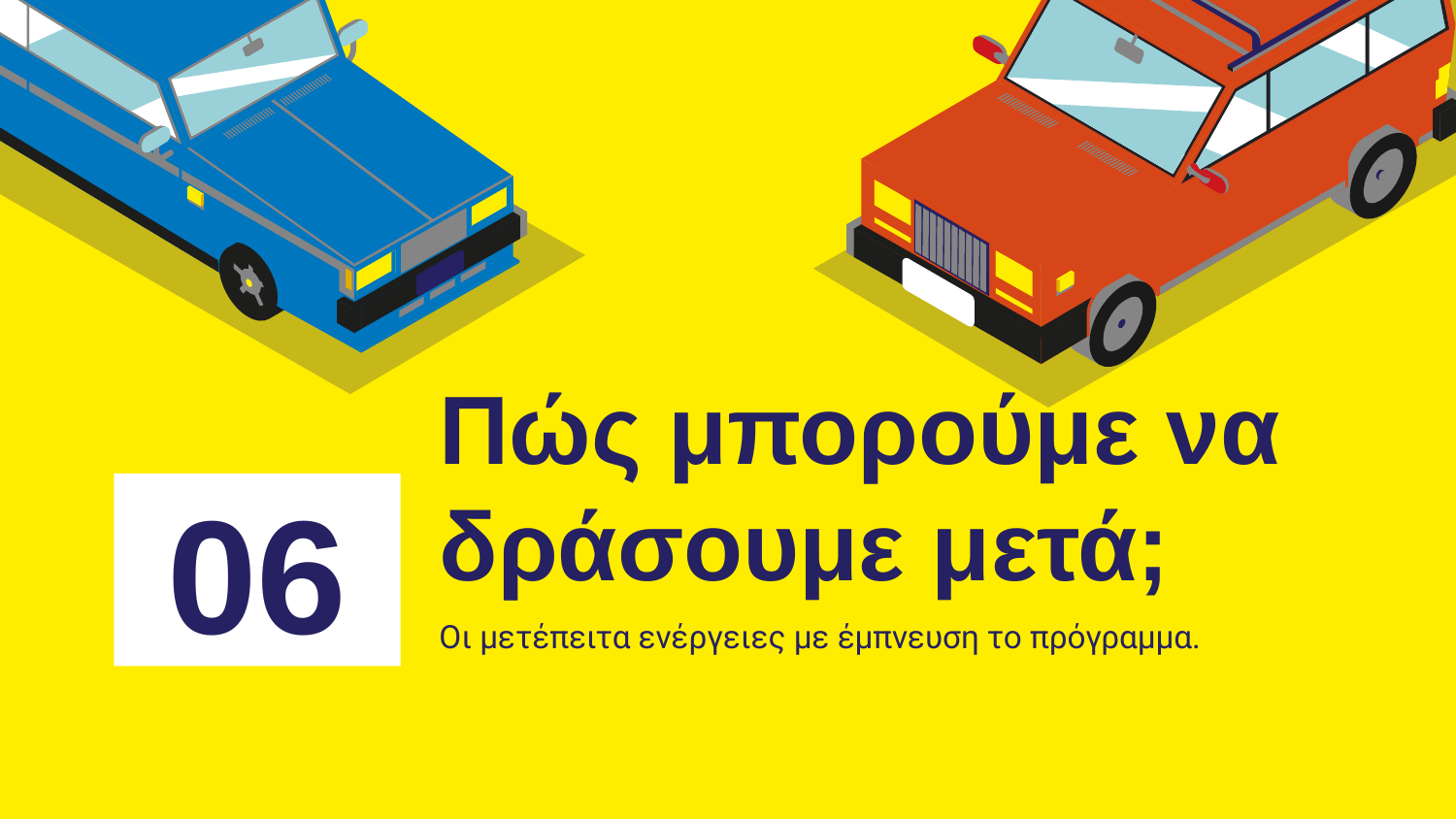

06
# Πώς μπορούμε να δράσουμε μετά;
Οι μετέπειτα ενέργειες με έμπνευση το πρόγραμμα.